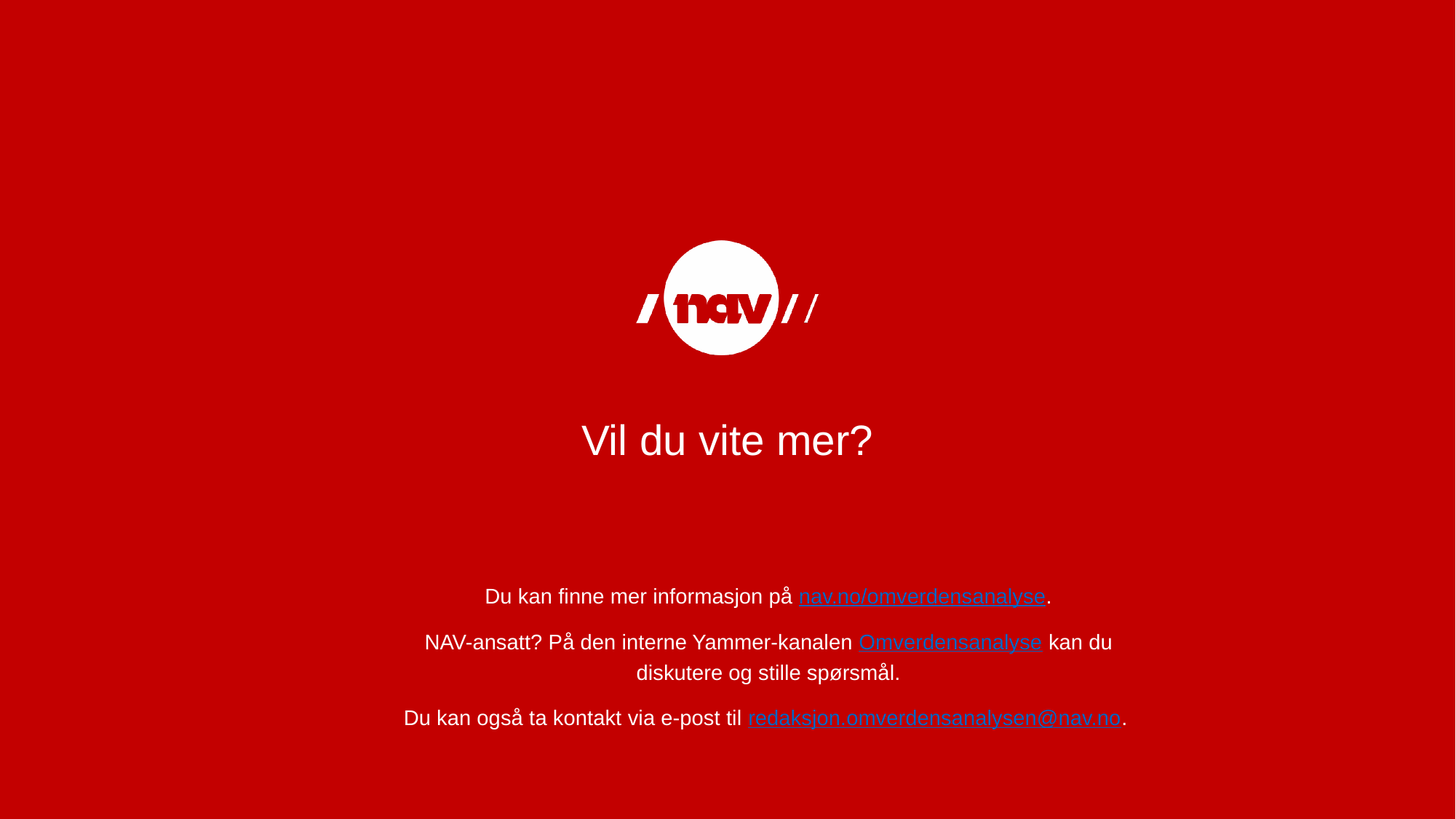

Vil du vite mer?
Du kan finne mer informasjon på nav.no/omverdensanalyse.
NAV-ansatt? På den interne Yammer-kanalen Omverdensanalyse kan du diskutere og stille spørsmål.
Du kan også ta kontakt via e-post til redaksjon.omverdensanalysen@nav.no.